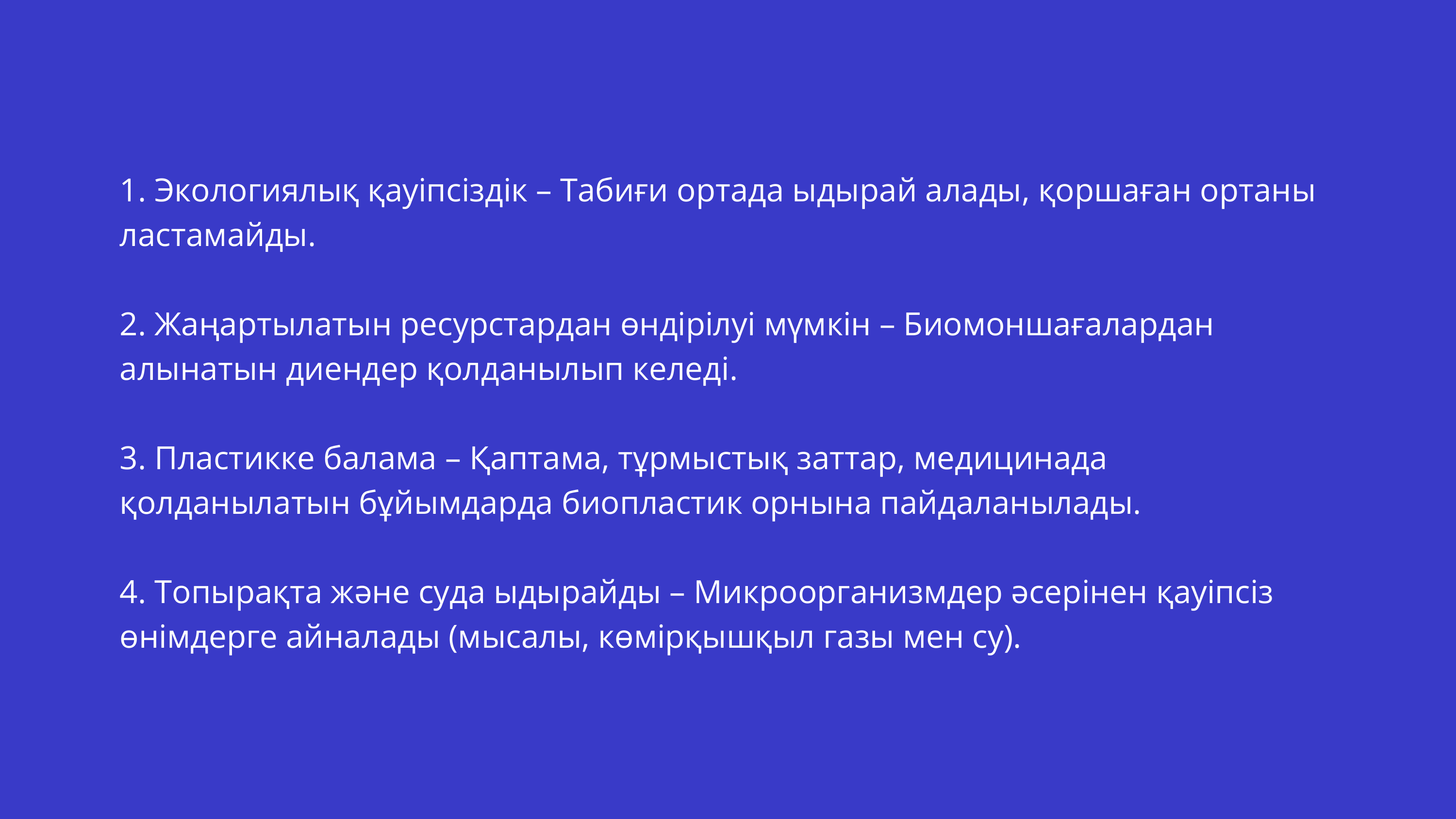

1. Экологиялық қауіпсіздік – Табиғи ортада ыдырай алады, қоршаған ортаны ластамайды.

2. Жаңартылатын ресурстардан өндірілуі мүмкін – Биомоншағалардан алынатын диендер қолданылып келеді.

3. Пластикке балама – Қаптама, тұрмыстық заттар, медицинада қолданылатын бұйымдарда биопластик орнына пайдаланылады.

4. Топырақта және суда ыдырайды – Микроорганизмдер әсерінен қауіпсіз өнімдерге айналады (мысалы, көмірқышқыл газы мен су).